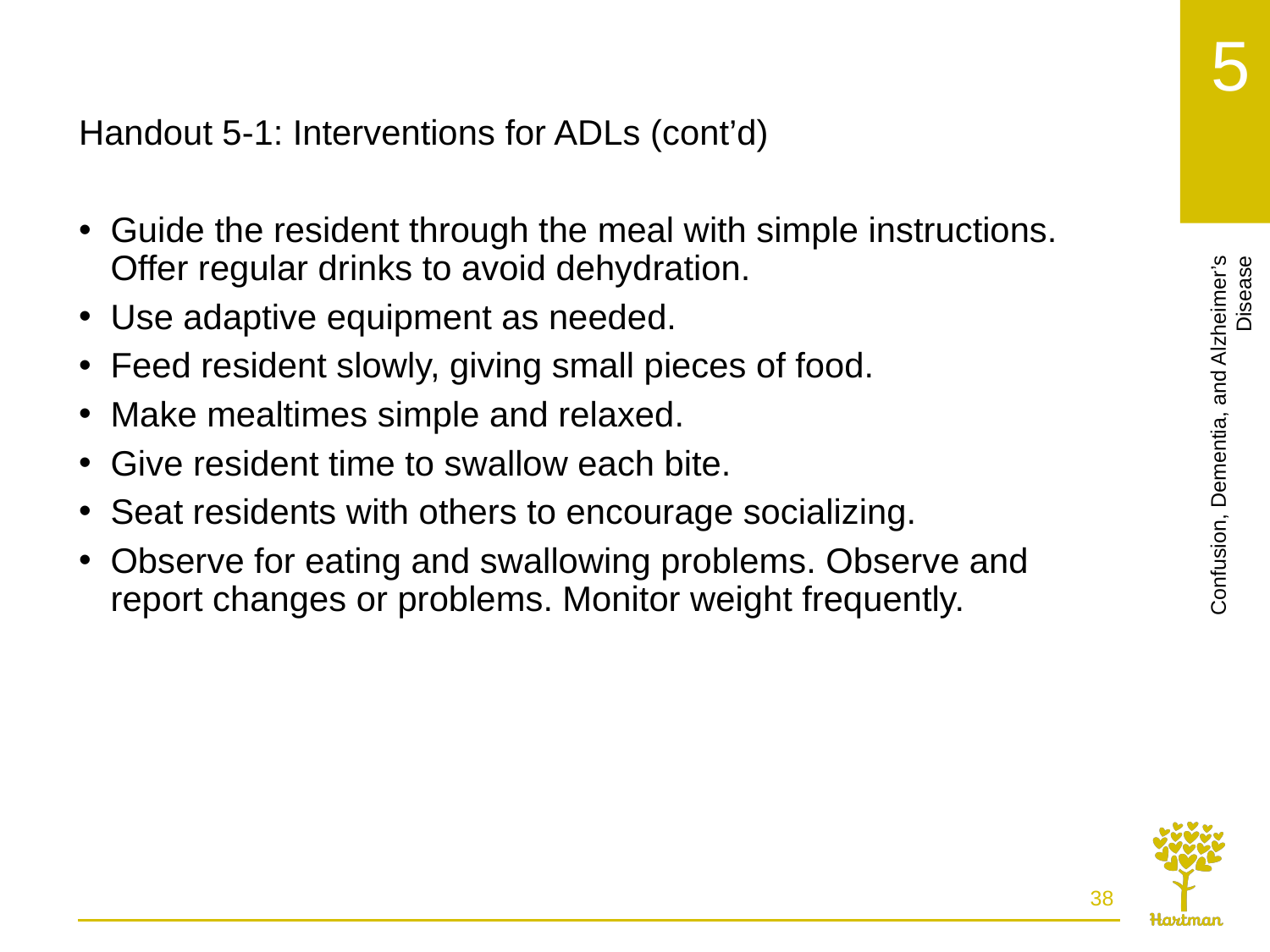

# LO4, content 6
Handout 5-1: Interventions for ADLs (cont’d)

Guide the resident through the meal with simple instructions. Offer regular drinks to avoid dehydration.
Use adaptive equipment as needed.
Feed resident slowly, giving small pieces of food.
Make mealtimes simple and relaxed.
Give resident time to swallow each bite.
Seat residents with others to encourage socializing.
Observe for eating and swallowing problems. Observe and report changes or problems. Monitor weight frequently.

38